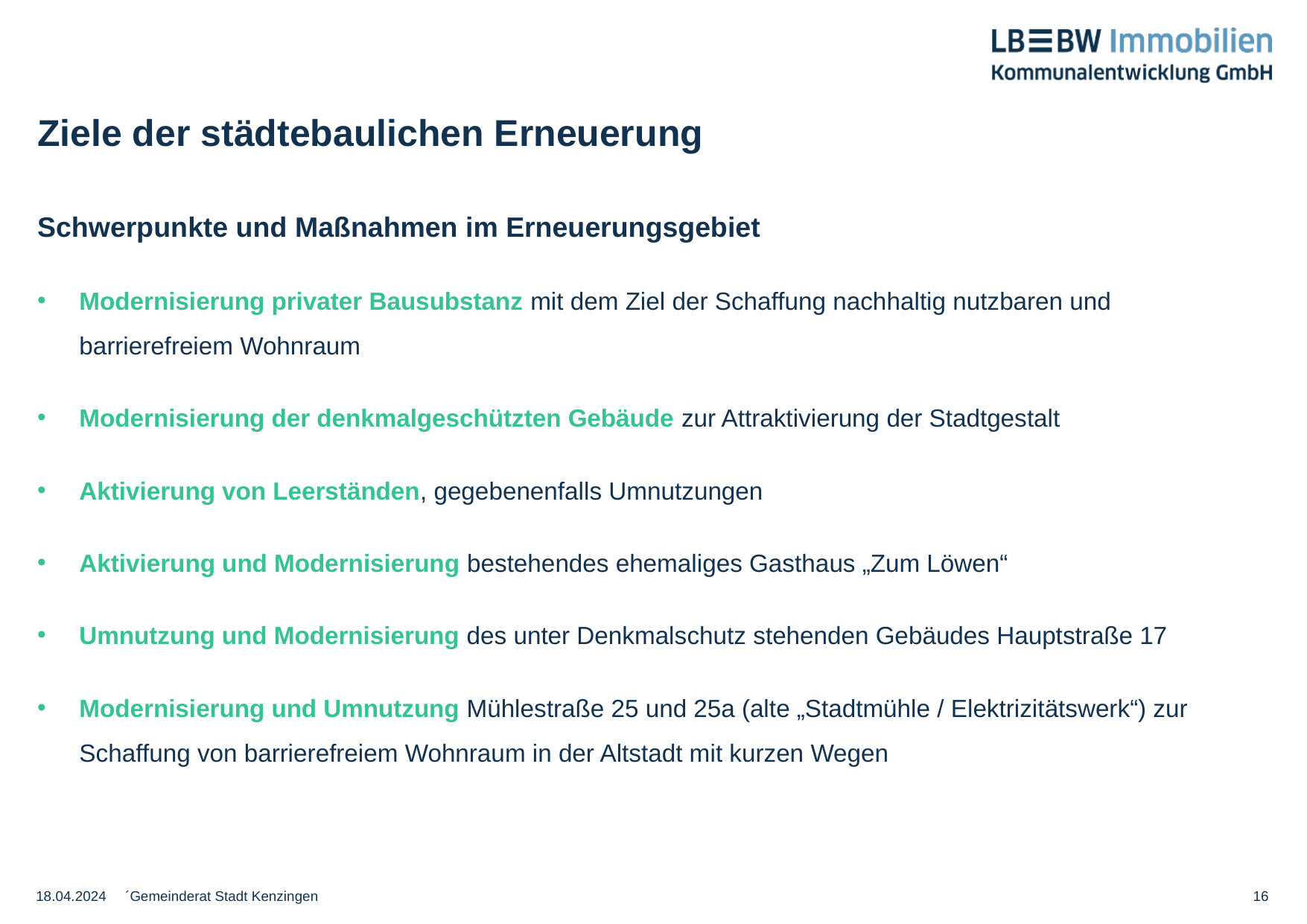

# Ziele der städtebaulichen Erneuerung
Schwerpunkte und Maßnahmen im Erneuerungsgebiet
Modernisierung privater Bausubstanz mit dem Ziel der Schaffung nachhaltig nutzbaren und barrierefreiem Wohnraum
Modernisierung der denkmalgeschützten Gebäude zur Attraktivierung der Stadtgestalt
Aktivierung von Leerständen, gegebenenfalls Umnutzungen
Aktivierung und Modernisierung bestehendes ehemaliges Gasthaus „Zum Löwen“
Umnutzung und Modernisierung des unter Denkmalschutz stehenden Gebäudes Hauptstraße 17
Modernisierung und Umnutzung Mühlestraße 25 und 25a (alte „Stadtmühle / Elektrizitätswerk“) zur Schaffung von barrierefreiem Wohnraum in der Altstadt mit kurzen Wegen
18.04.2024
´Gemeinderat Stadt Kenzingen
16